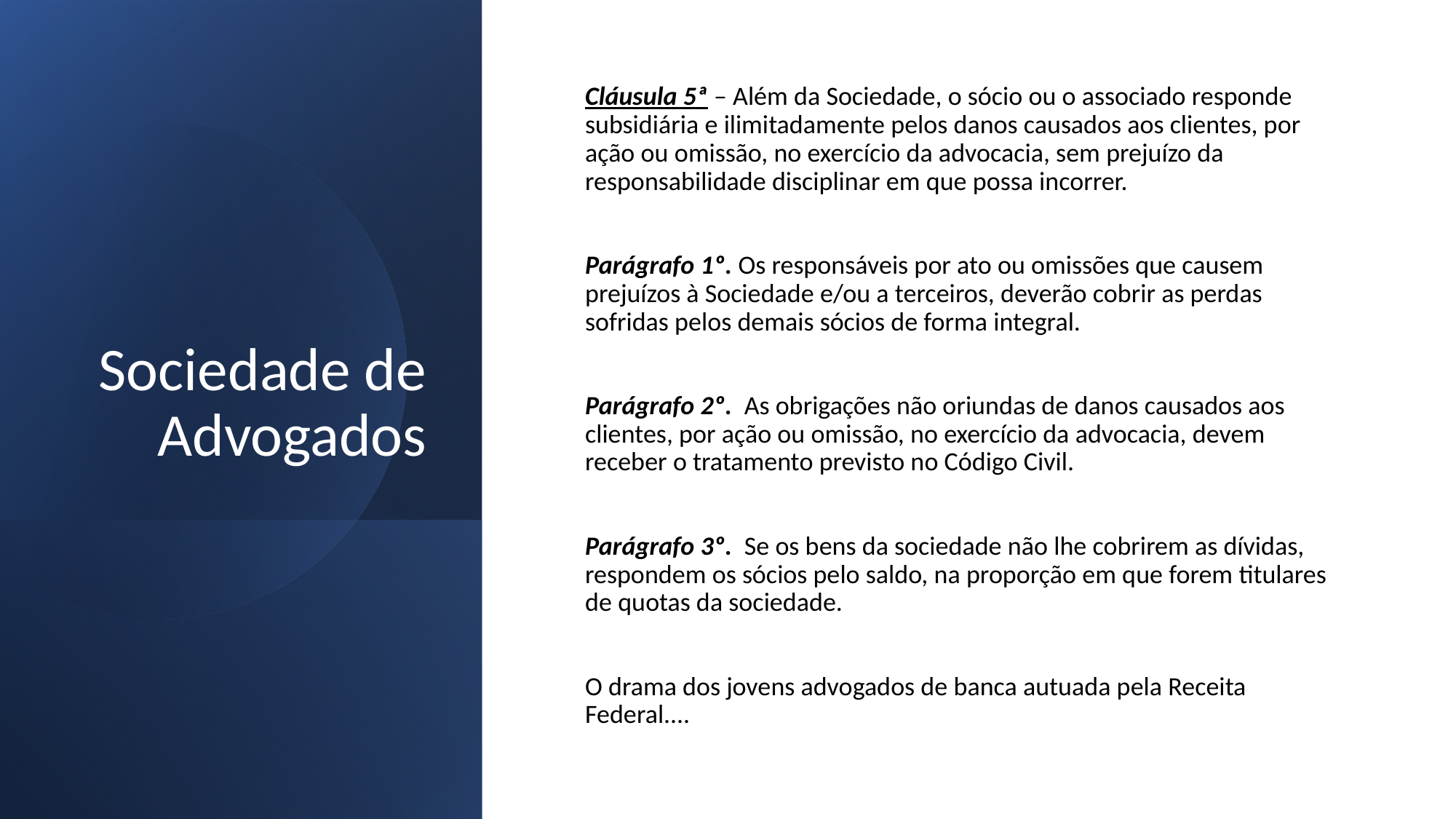

# Sociedade de Advogados
Cláusula 5ª – Além da Sociedade, o sócio ou o associado responde subsidiária e ilimitadamente pelos danos causados aos clientes, por ação ou omissão, no exercício da advocacia, sem prejuízo da responsabilidade disciplinar em que possa incorrer.

Parágrafo 1º. Os responsáveis por ato ou omissões que causem prejuízos à Sociedade e/ou a terceiros, deverão cobrir as perdas sofridas pelos demais sócios de forma integral.

Parágrafo 2º.  As obrigações não oriundas de danos causados aos clientes, por ação ou omissão, no exercício da advocacia, devem receber o tratamento previsto no Código Civil.

Parágrafo 3º.  Se os bens da sociedade não lhe cobrirem as dívidas, respondem os sócios pelo saldo, na proporção em que forem titulares de quotas da sociedade.

O drama dos jovens advogados de banca autuada pela Receita Federal....